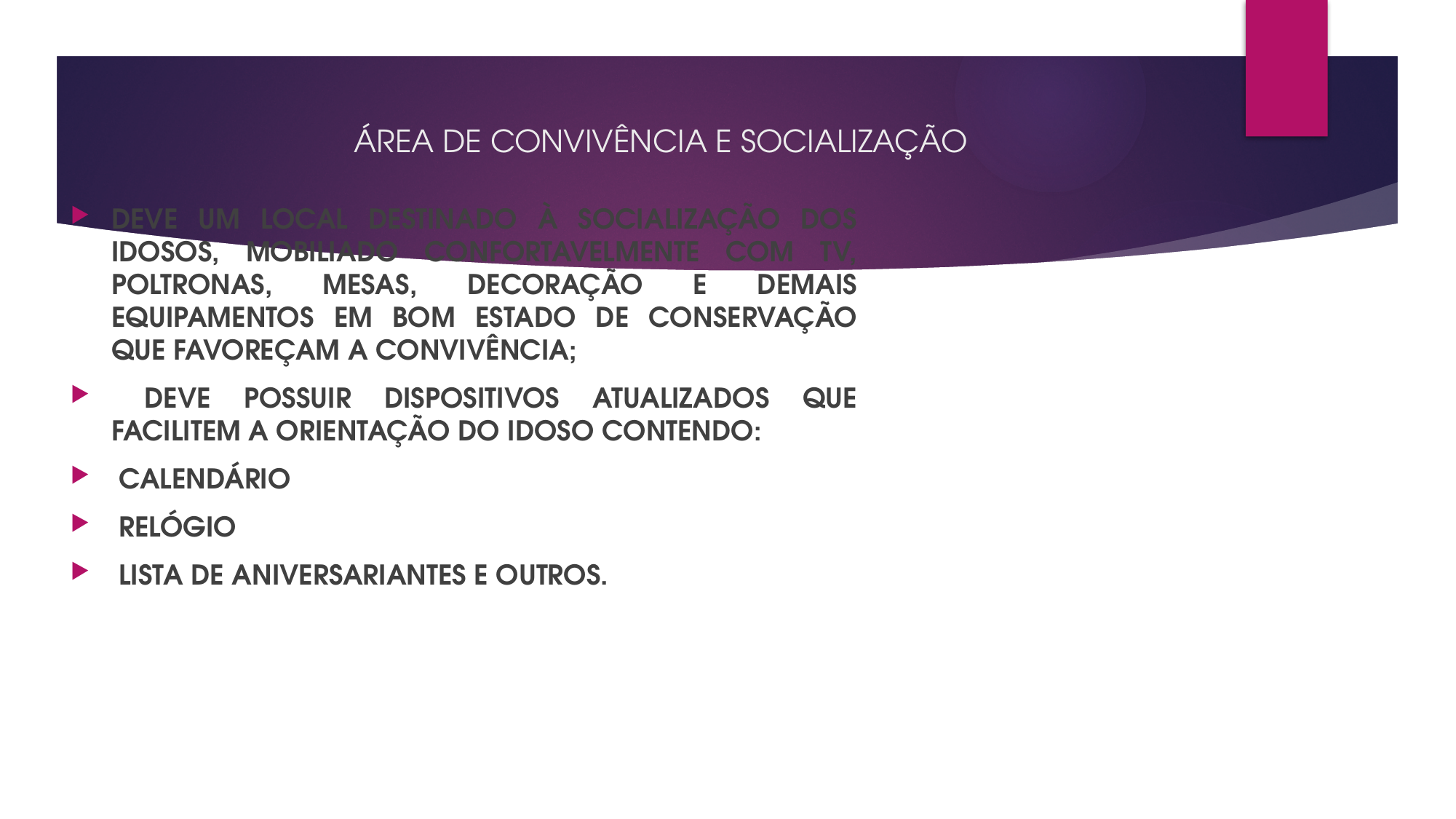

# ÁREA DE CONVIVÊNCIA E SOCIALIZAÇÃO
DEVE UM LOCAL DESTINADO À SOCIALIZAÇÃO DOS IDOSOS, MOBILIADO CONFORTAVELMENTE COM TV, POLTRONAS, MESAS, DECORAÇÃO E DEMAIS EQUIPAMENTOS EM BOM ESTADO DE CONSERVAÇÃO QUE FAVOREÇAM A CONVIVÊNCIA;
 DEVE POSSUIR DISPOSITIVOS ATUALIZADOS QUE FACILITEM A ORIENTAÇÃO DO IDOSO CONTENDO:
 CALENDÁRIO
 RELÓGIO
 LISTA DE ANIVERSARIANTES E OUTROS.